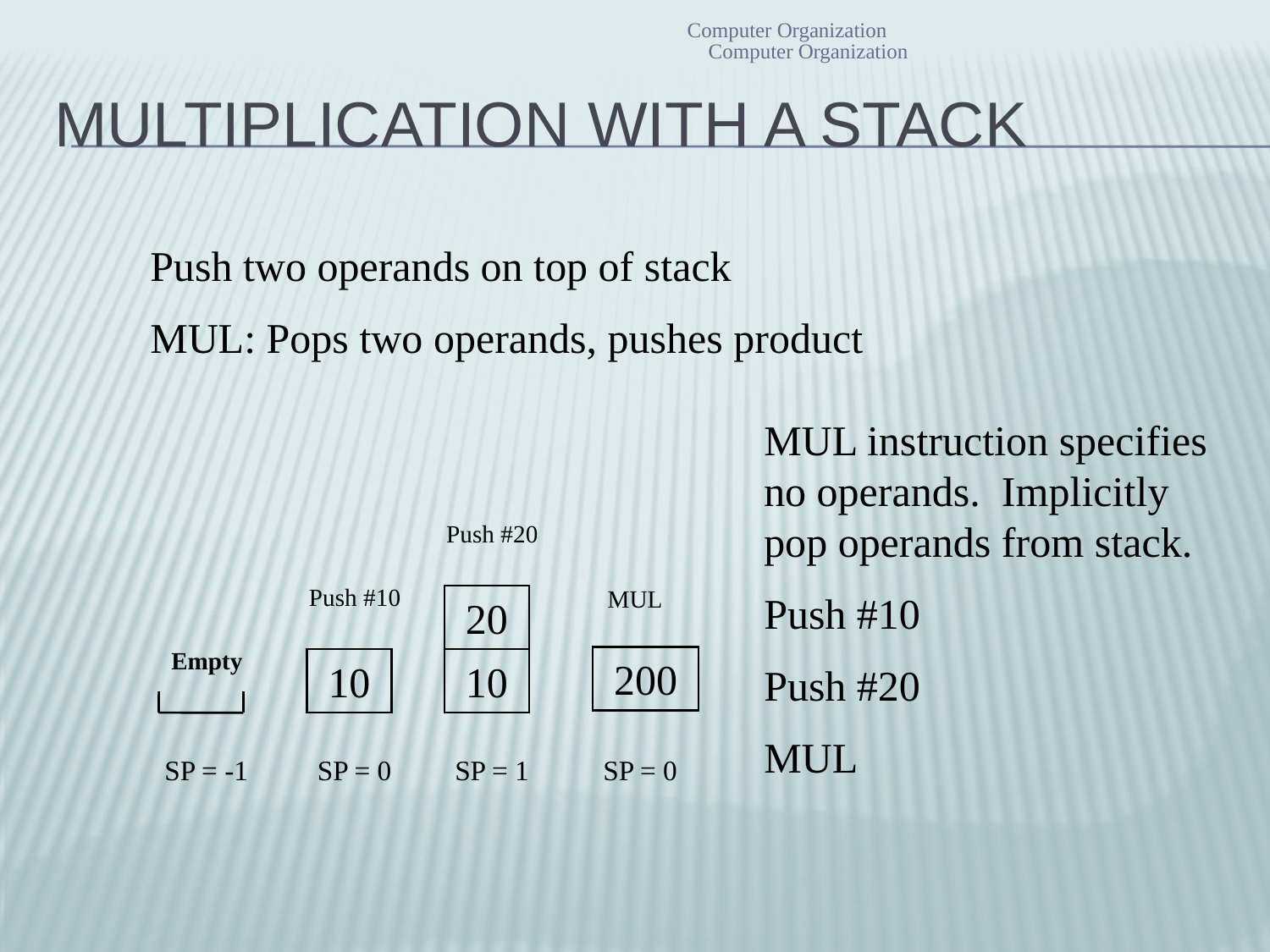

Computer Organization
Computer Organization
# Multiplication with a Stack
Push two operands on top of stack
MUL: Pops two operands, pushes product
MUL instruction specifies no operands.  Implicitly pop operands from stack.
Push #10
Push #20
MUL
Push #20
Push #10
MUL
20
Empty
200
10
10

SP = -1
SP = 0
SP = 1
SP = 0